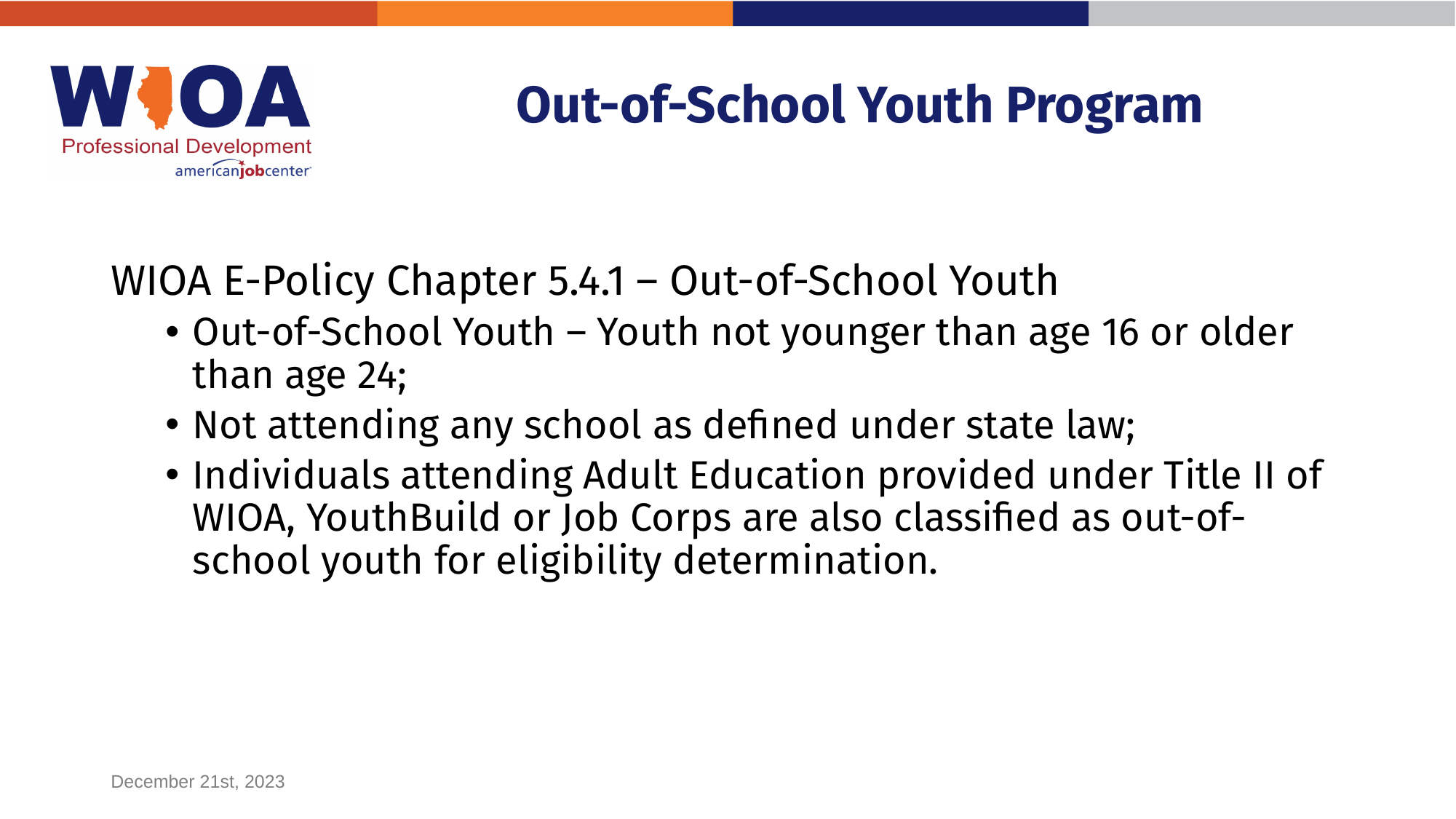

# Out-of-School Youth Program
WIOA E-Policy Chapter 5.4.1 – Out-of-School Youth
Out-of-School Youth – Youth not younger than age 16 or older than age 24;
Not attending any school as defined under state law;
Individuals attending Adult Education provided under Title II of WIOA, YouthBuild or Job Corps are also classified as out-of-school youth for eligibility determination.

December 21st, 2023